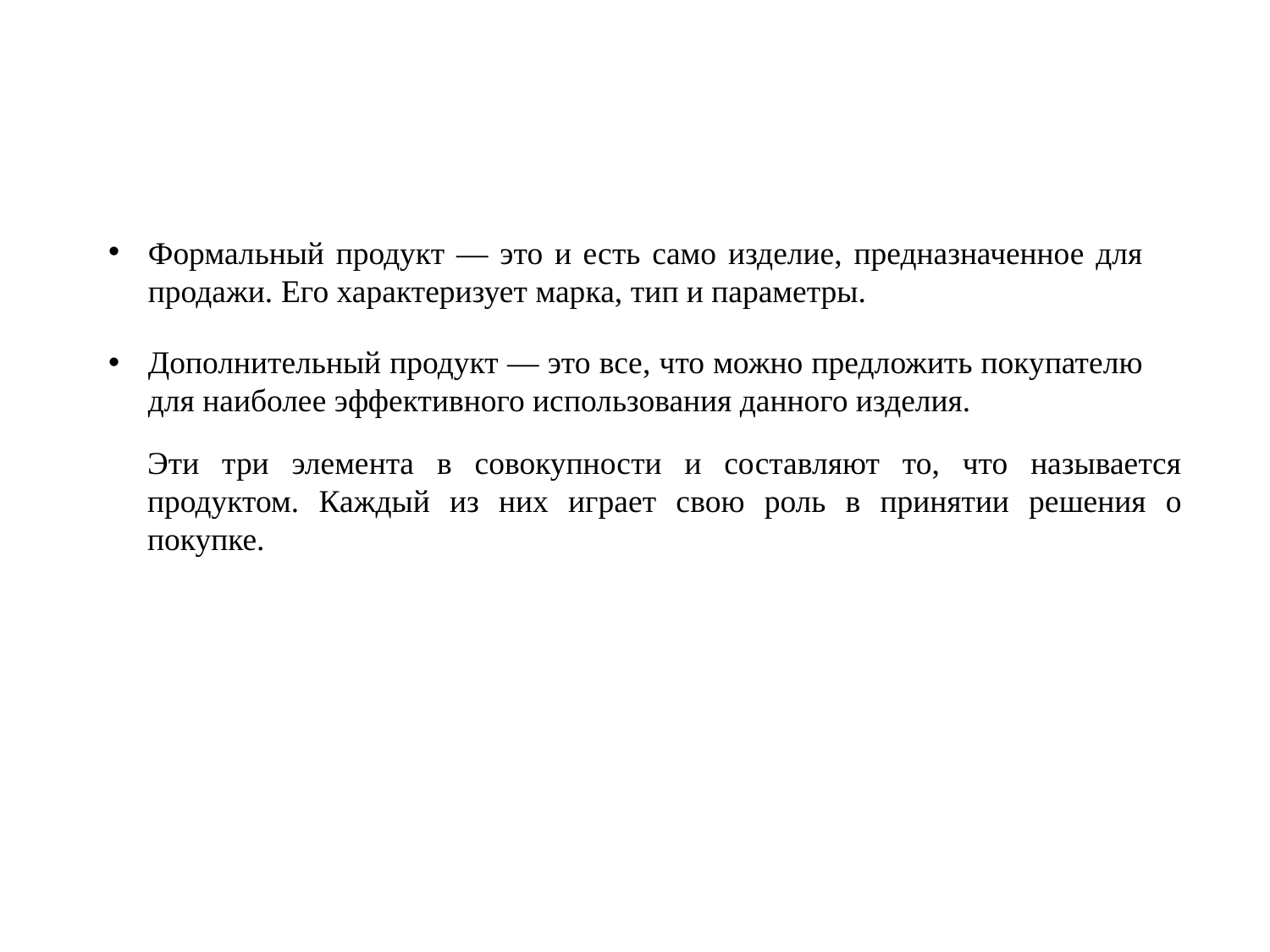

Формальный продукт — это и есть само изделие, предназначенное для продажи. Его характеризует марка, тип и параметры.
Дополнительный продукт — это все, что можно предложить покупателю для наиболее эффективного использования данного изделия.
Эти три элемента в совокупности и составляют то, что называется продуктом. Каждый из них играет свою роль в принятии решения о покупке.